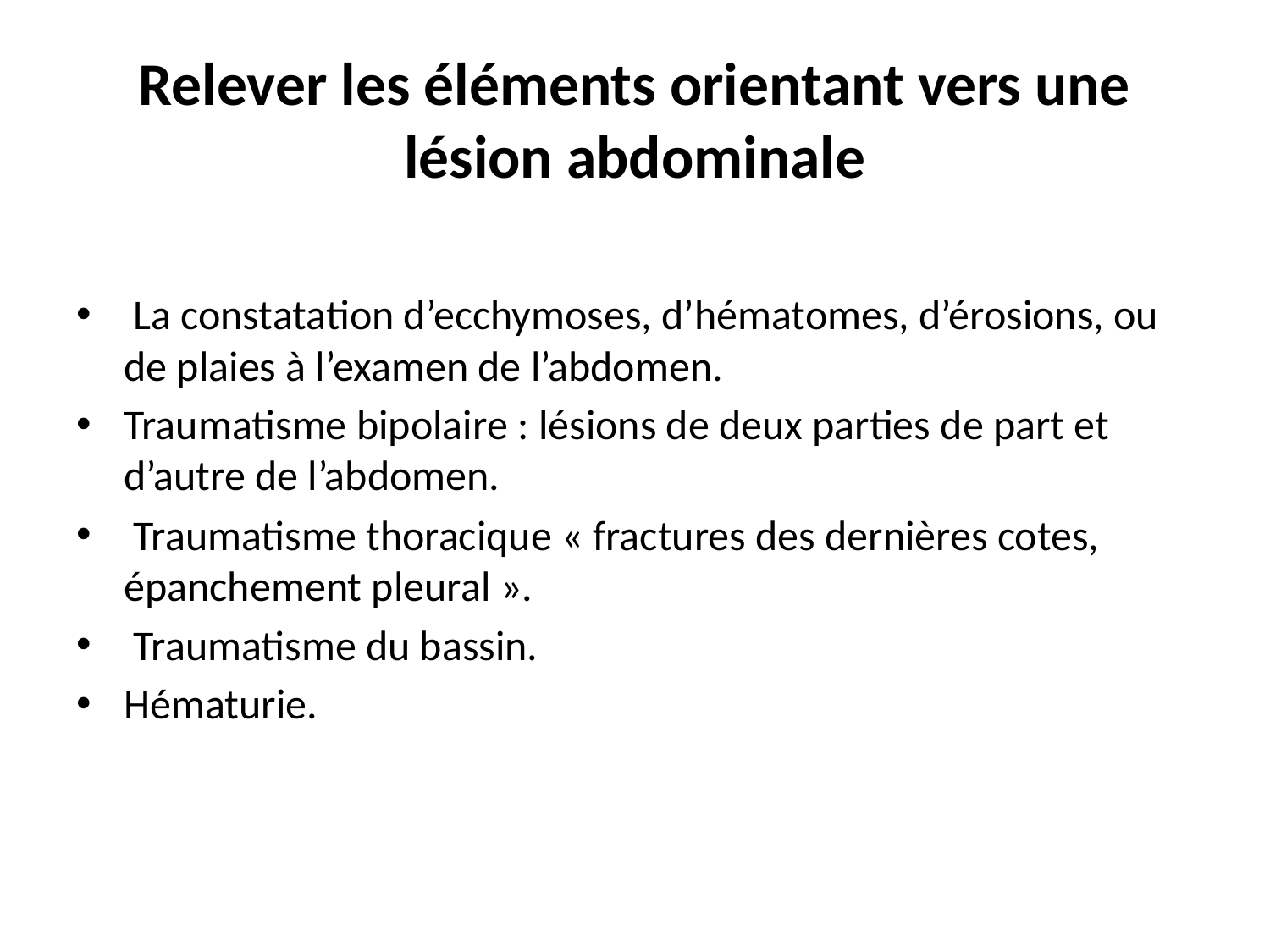

# Relever les éléments orientant vers une lésion abdominale

 La constatation d’ecchymoses, d’hématomes, d’érosions, ou de plaies à l’examen de l’abdomen.
Traumatisme bipolaire : lésions de deux parties de part et d’autre de l’abdomen.
 Traumatisme thoracique « fractures des dernières cotes, épanchement pleural ».
 Traumatisme du bassin.
Hématurie.